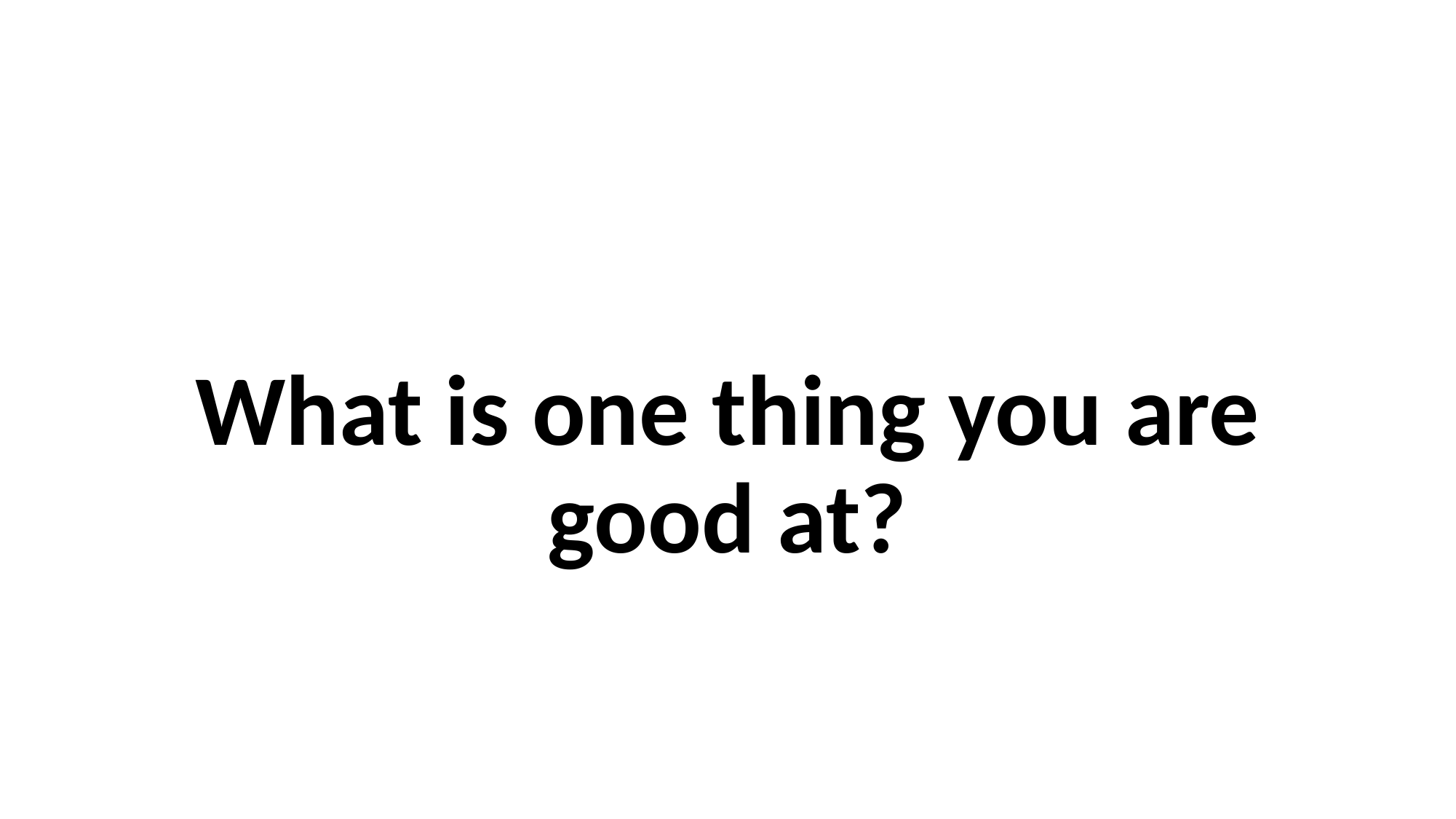

#

What is one thing you are good at?